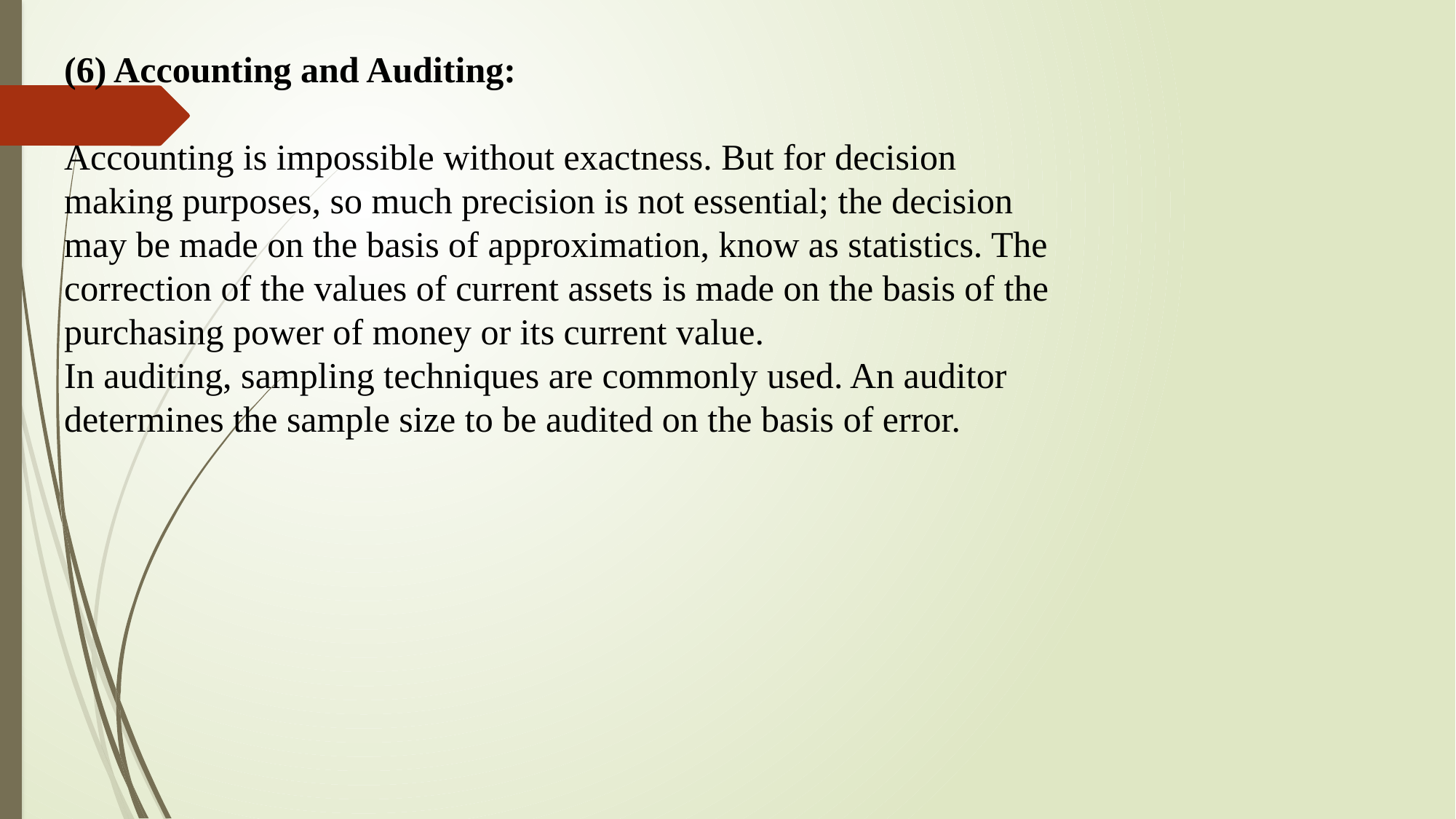

# (6) Accounting and Auditing: Accounting is impossible without exactness. But for decision making purposes, so much precision is not essential; the decision may be made on the basis of approximation, know as statistics. The correction of the values of current assets is made on the basis of the purchasing power of money or its current value. In auditing, sampling techniques are commonly used. An auditor determines the sample size to be audited on the basis of error.